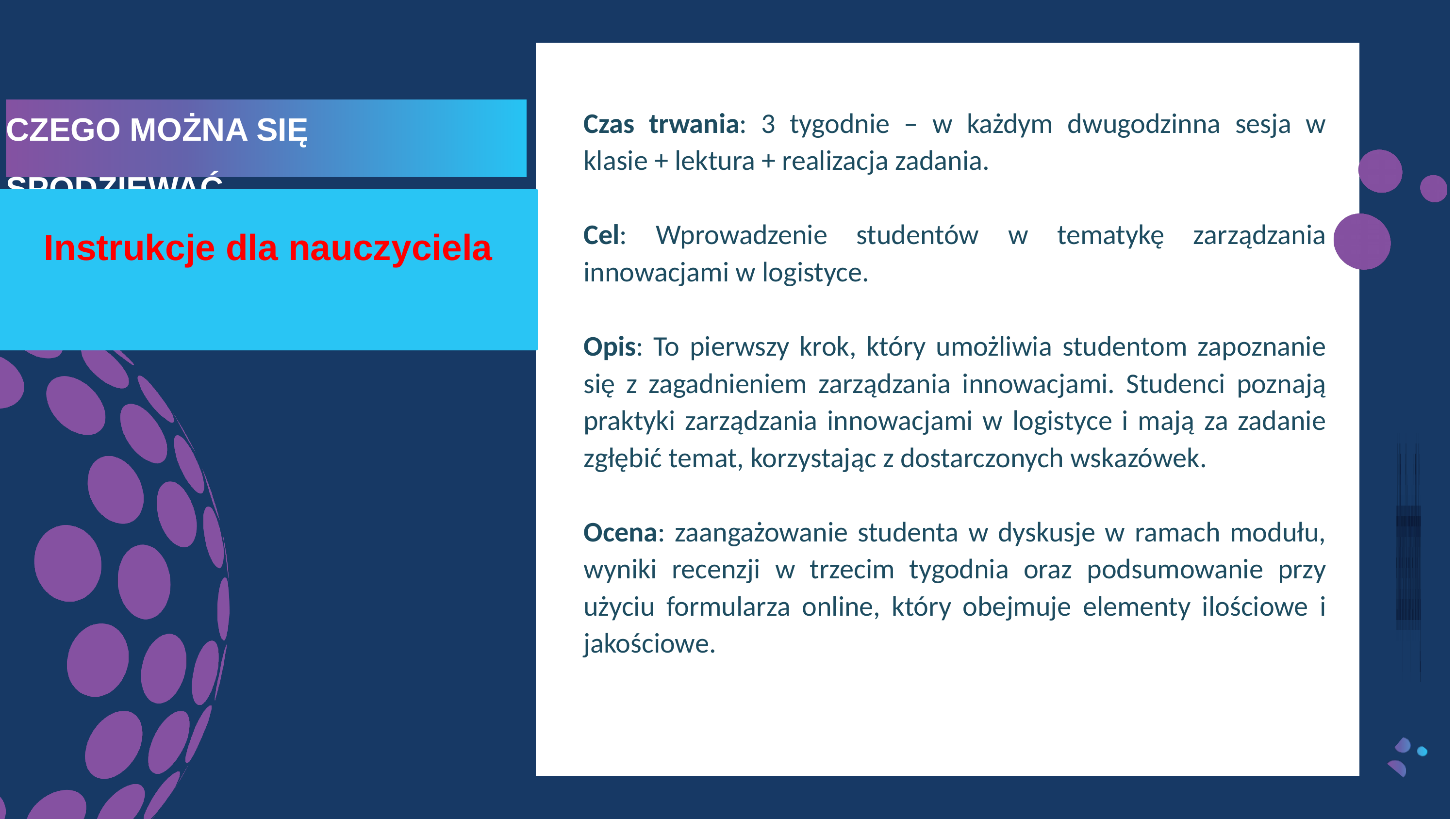

A
CZEGO MOŻNA SIĘ SPODZIEWAĆ

Czas trwania: 3 tygodnie – w każdym dwugodzinna sesja w klasie + lektura + realizacja zadania.

Cel: Wprowadzenie studentów w tematykę zarządzania innowacjami w logistyce.

Opis: To pierwszy krok, który umożliwia studentom zapoznanie się z zagadnieniem zarządzania innowacjami. Studenci poznają praktyki zarządzania innowacjami w logistyce i mają za zadanie zgłębić temat, korzystając z dostarczonych wskazówek.

Ocena: zaangażowanie studenta w dyskusje w ramach modułu, wyniki recenzji w trzecim tygodnia oraz podsumowanie przy użyciu formularza online, który obejmuje elementy ilościowe i jakościowe.

Instrukcje dla nauczyciela